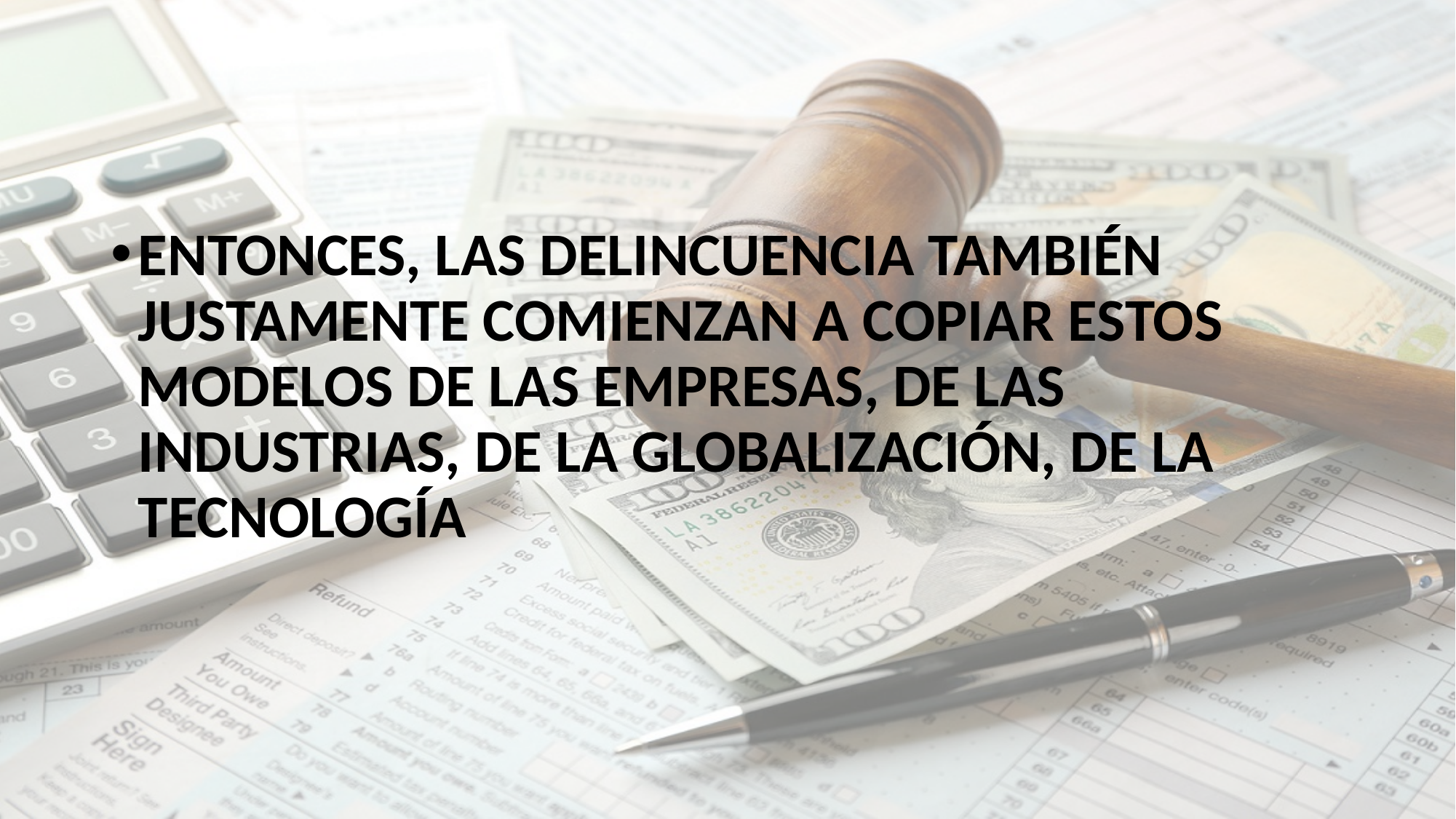

#
ENTONCES, LAS DELINCUENCIA TAMBIÉN JUSTAMENTE COMIENZAN A COPIAR ESTOS MODELOS DE LAS EMPRESAS, DE LAS INDUSTRIAS, DE LA GLOBALIZACIÓN, DE LA TECNOLOGÍA